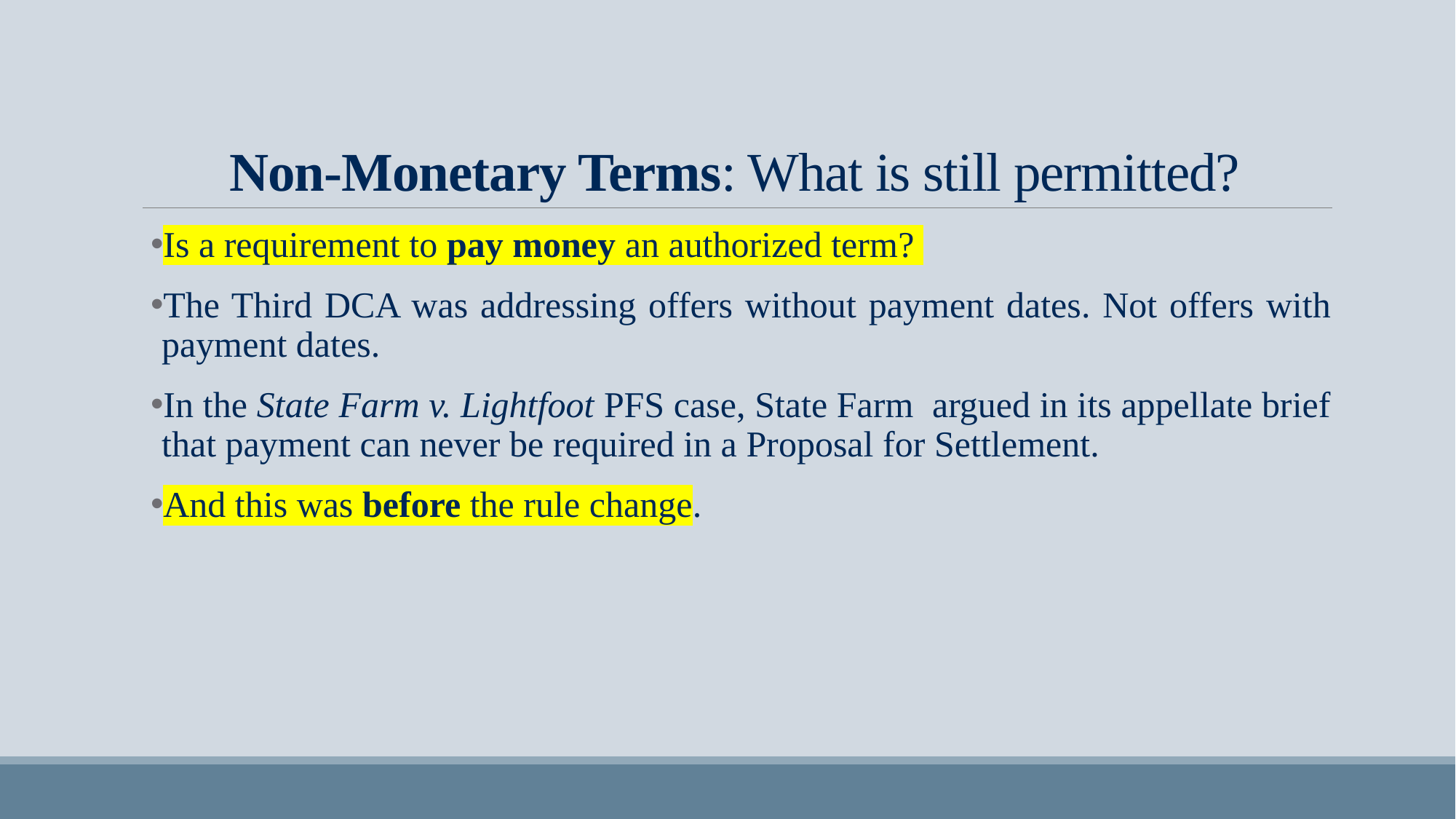

# Non-Monetary Terms: What is still permitted?
Is a requirement to pay money an authorized term?
The Third DCA was addressing offers without payment dates. Not offers with payment dates.
In the State Farm v. Lightfoot PFS case, State Farm  argued in its appellate brief that payment can never be required in a Proposal for Settlement.
And this was before the rule change.